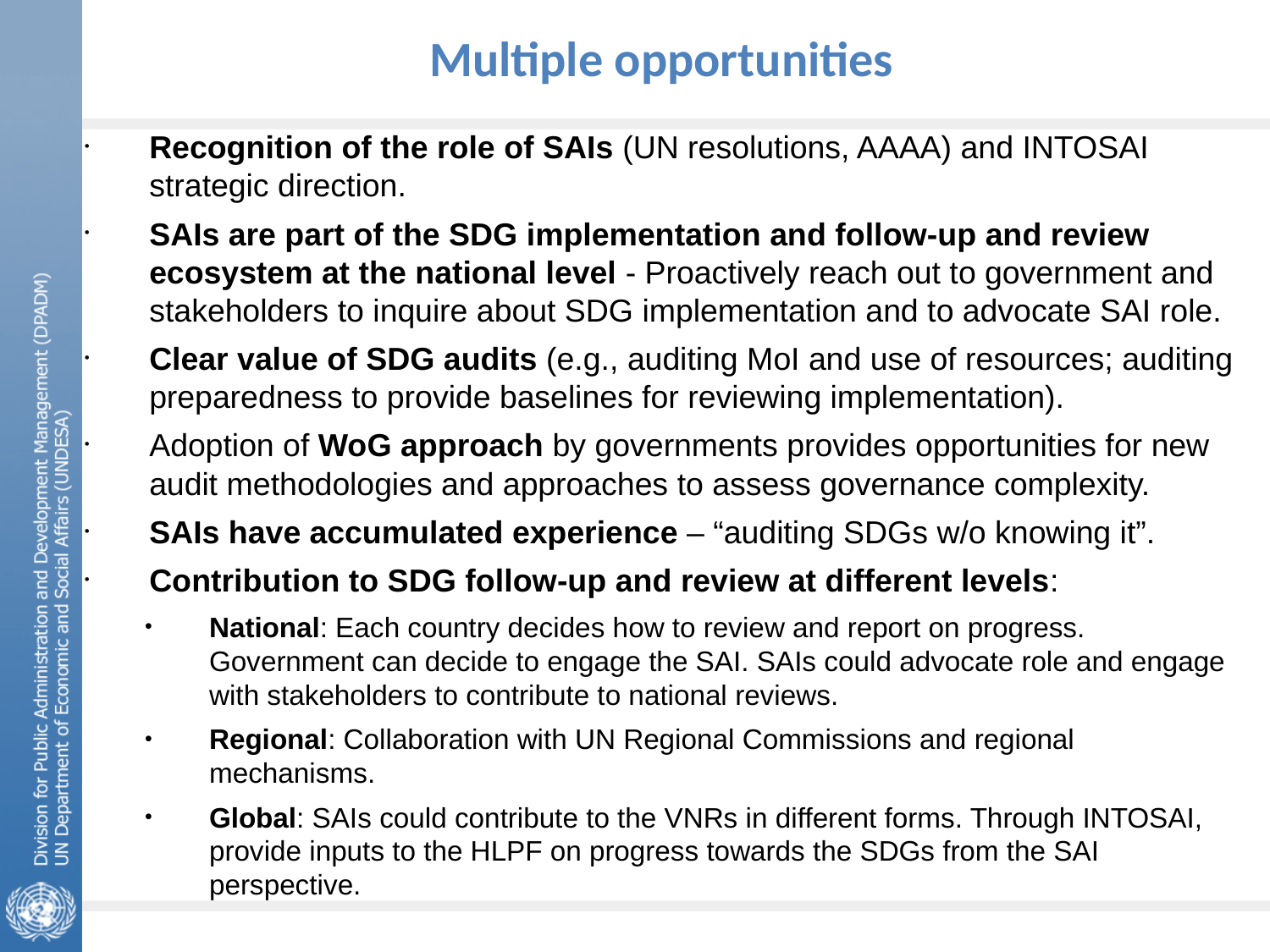

Multiple opportunities
Recognition of the role of SAIs (UN resolutions, AAAA) and INTOSAI strategic direction.
SAIs are part of the SDG implementation and follow-up and review ecosystem at the national level - Proactively reach out to government and stakeholders to inquire about SDG implementation and to advocate SAI role.
Clear value of SDG audits (e.g., auditing MoI and use of resources; auditing preparedness to provide baselines for reviewing implementation).
Adoption of WoG approach by governments provides opportunities for new audit methodologies and approaches to assess governance complexity.
SAIs have accumulated experience – “auditing SDGs w/o knowing it”.
Contribution to SDG follow-up and review at different levels:
National: Each country decides how to review and report on progress. Government can decide to engage the SAI. SAIs could advocate role and engage with stakeholders to contribute to national reviews.
Regional: Collaboration with UN Regional Commissions and regional mechanisms.
Global: SAIs could contribute to the VNRs in different forms. Through INTOSAI, provide inputs to the HLPF on progress towards the SDGs from the SAI perspective.